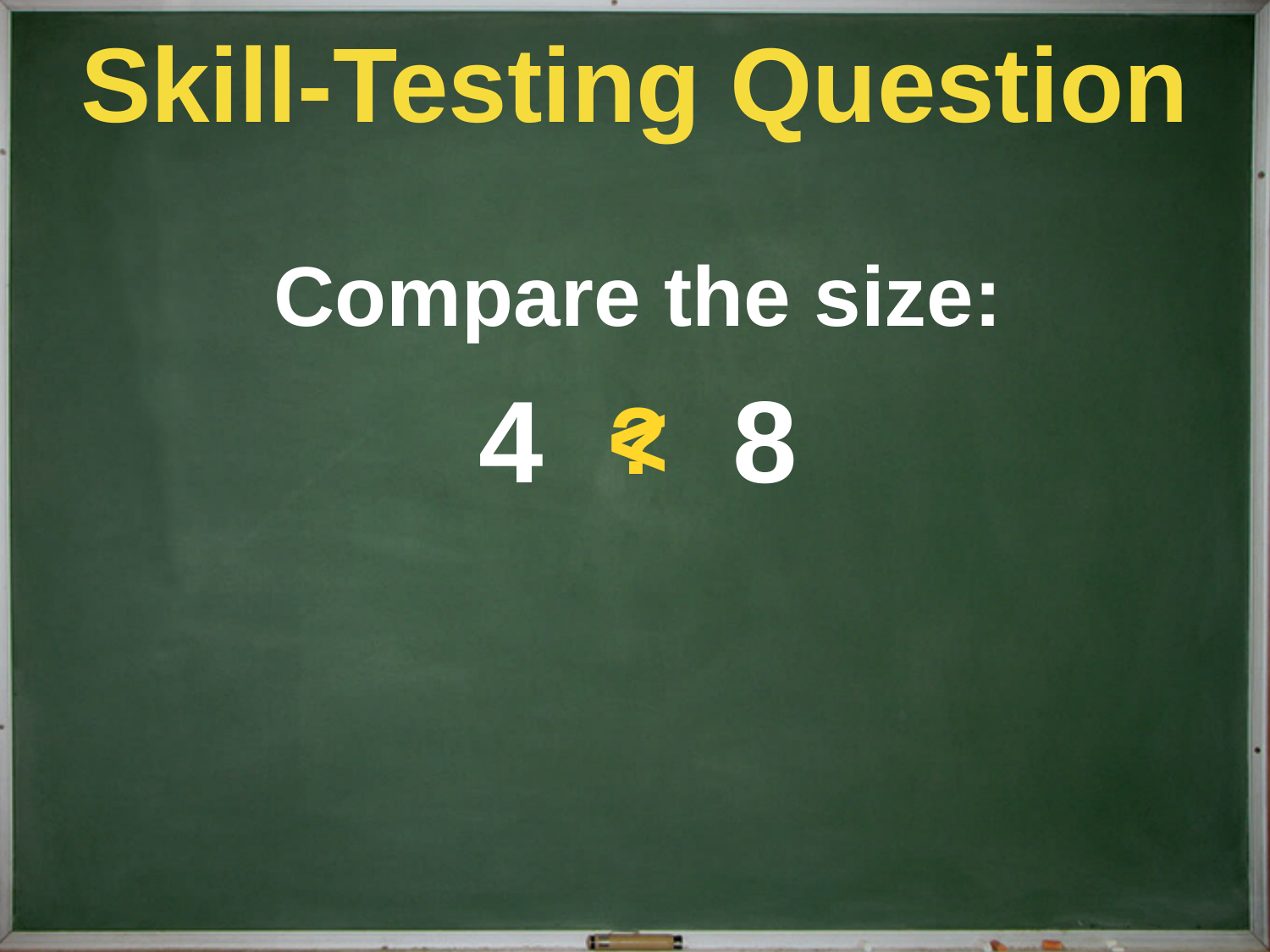

# Skill-Testing Question
Compare the size:
4		8
<
?